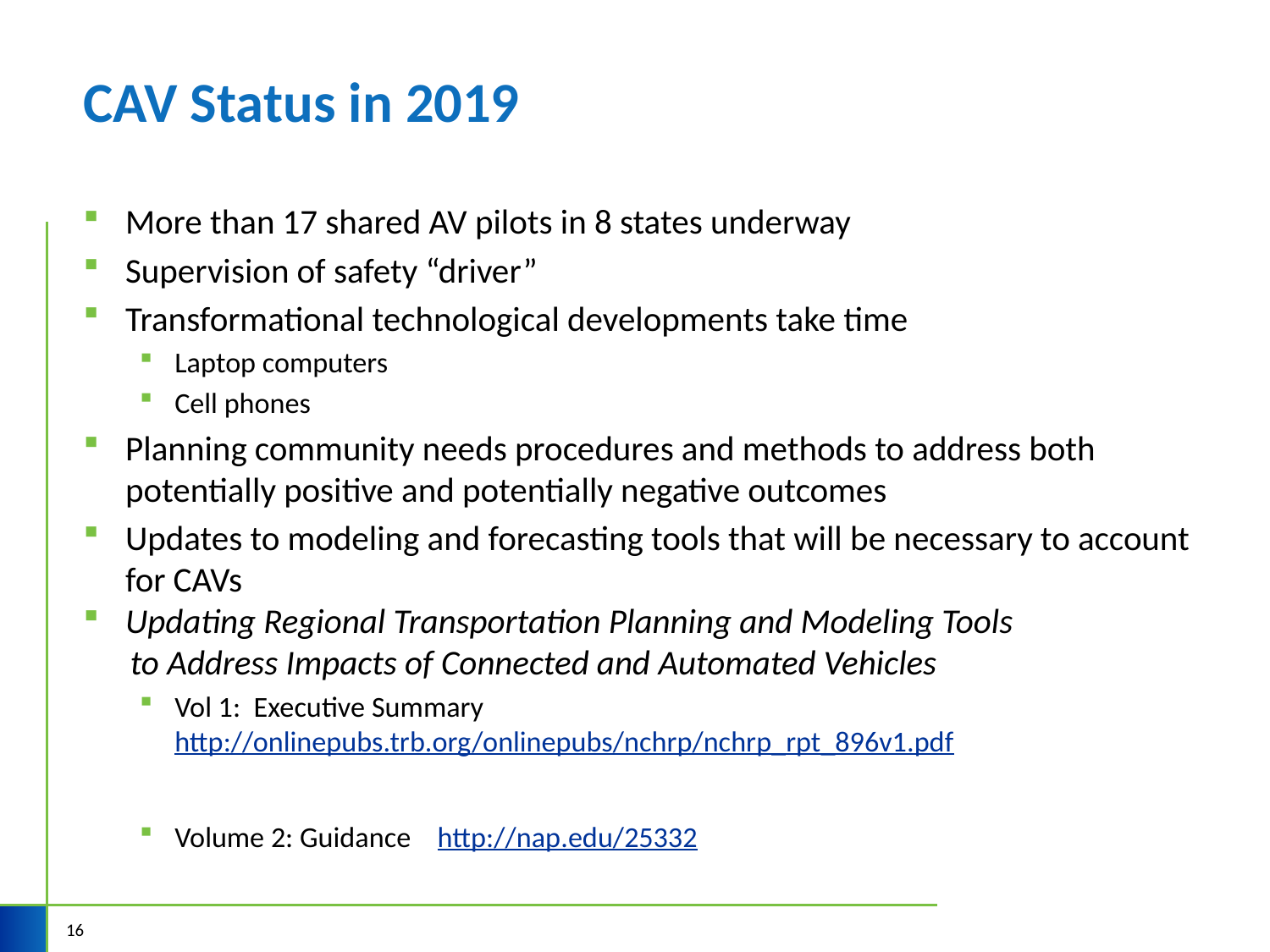

# CAV Status in 2019
More than 17 shared AV pilots in 8 states underway
Supervision of safety “driver”
Transformational technological developments take time
Laptop computers
Cell phones
Planning community needs procedures and methods to address both potentially positive and potentially negative outcomes
Updates to modeling and forecasting tools that will be necessary to account for CAVs
Updating Regional Transportation Planning and Modeling Tools
      to Address Impacts of Connected and Automated Vehicles
Vol 1:  Executive Summary  http://onlinepubs.trb.org/onlinepubs/nchrp/nchrp_rpt_896v1.pdf

Volume 2: Guidance    http://nap.edu/25332

16